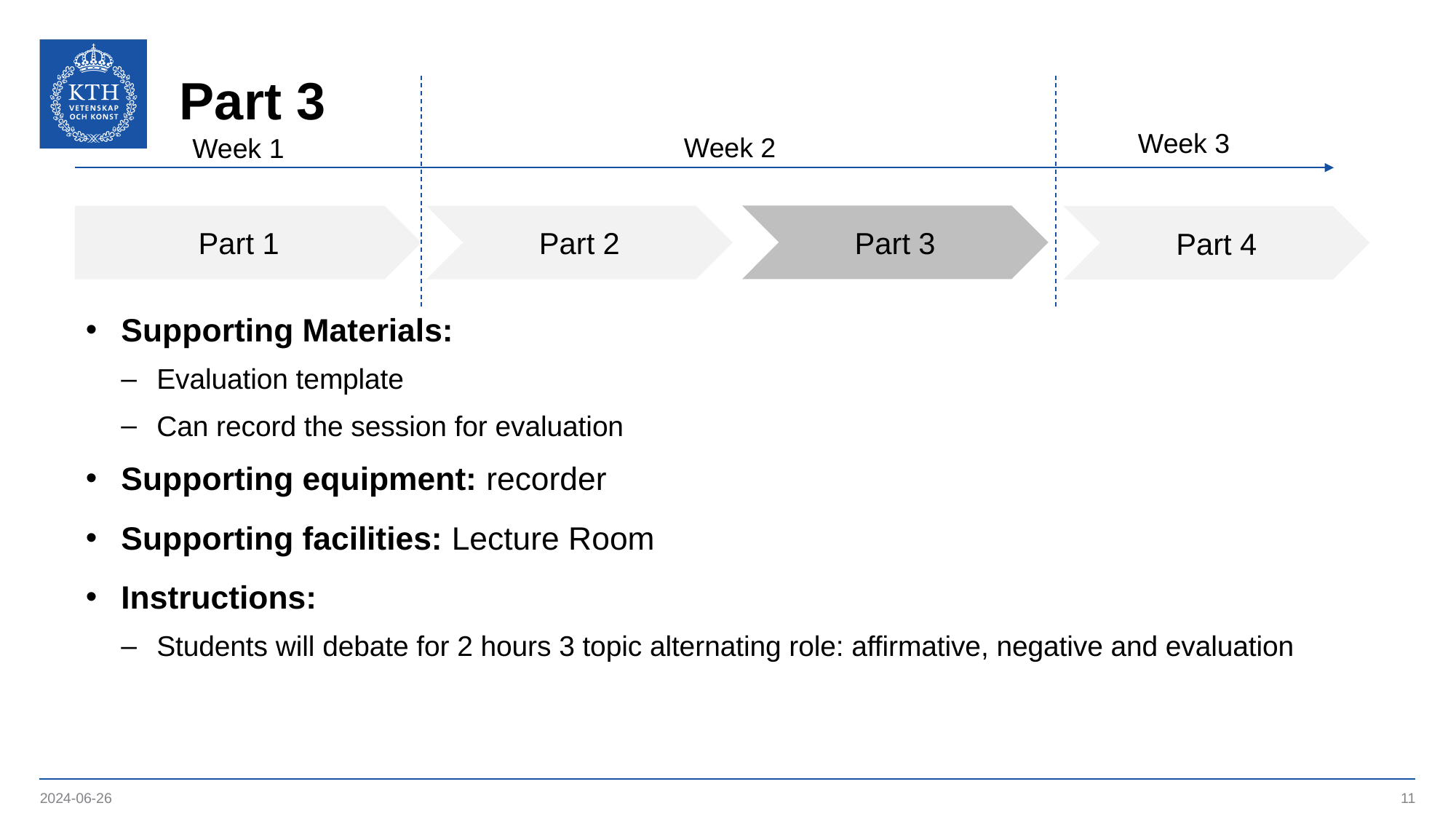

# Part 3
Week 3
Week 2
Week 1
Part 3
Part 1
Part 2
Part 4
Supporting Materials:
Evaluation template
Can record the session for evaluation
Supporting equipment: recorder
Supporting facilities: Lecture Room
Instructions:
Students will debate for 2 hours 3 topic alternating role: affirmative, negative and evaluation

2024-06-26
11